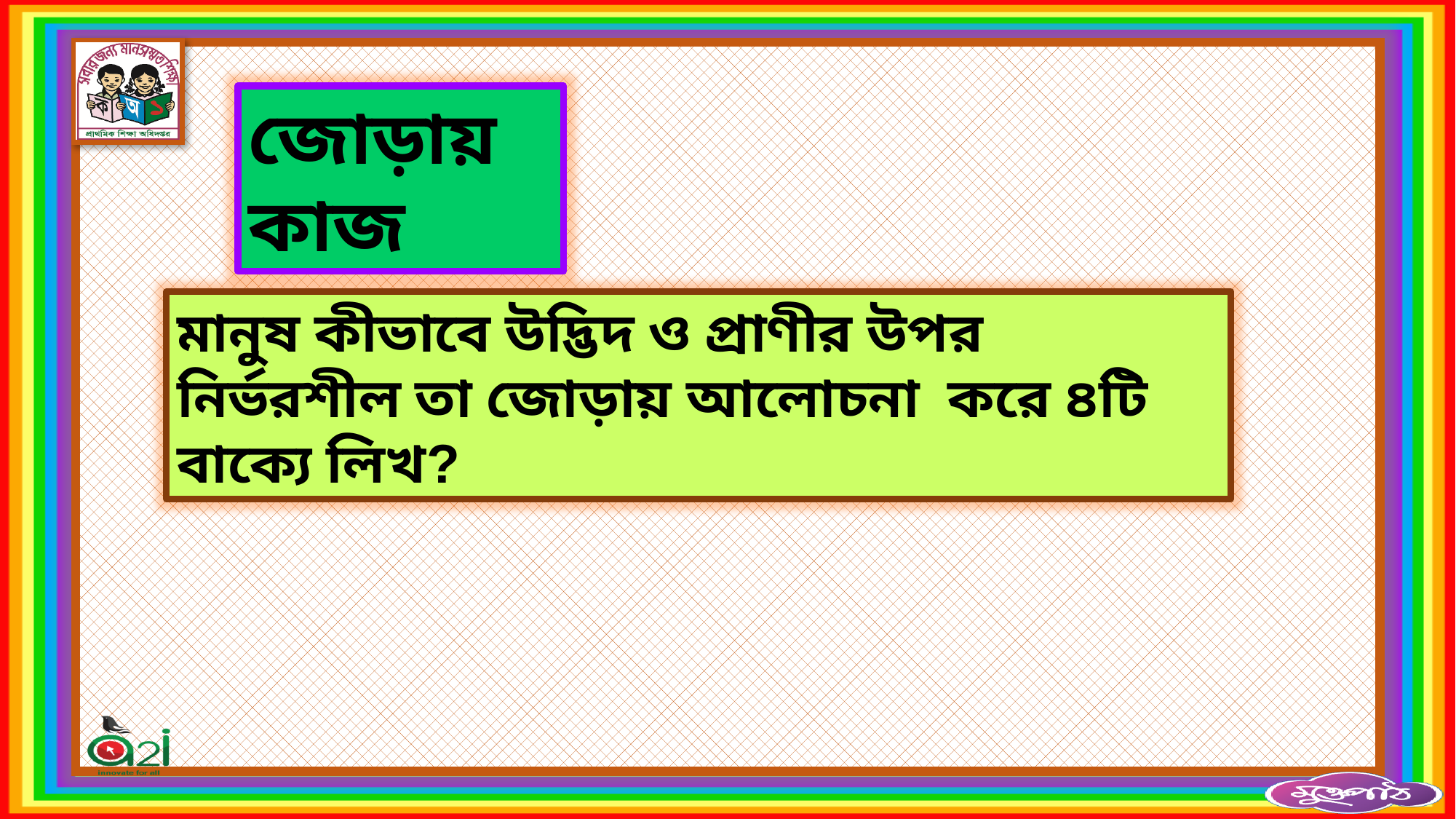

জোড়ায় কাজ
মানুষ কীভাবে উদ্ভিদ ও প্রাণীর উপর নির্ভরশীল তা জোড়ায় আলোচনা  করে ৪টি বাক্যে লিখ?